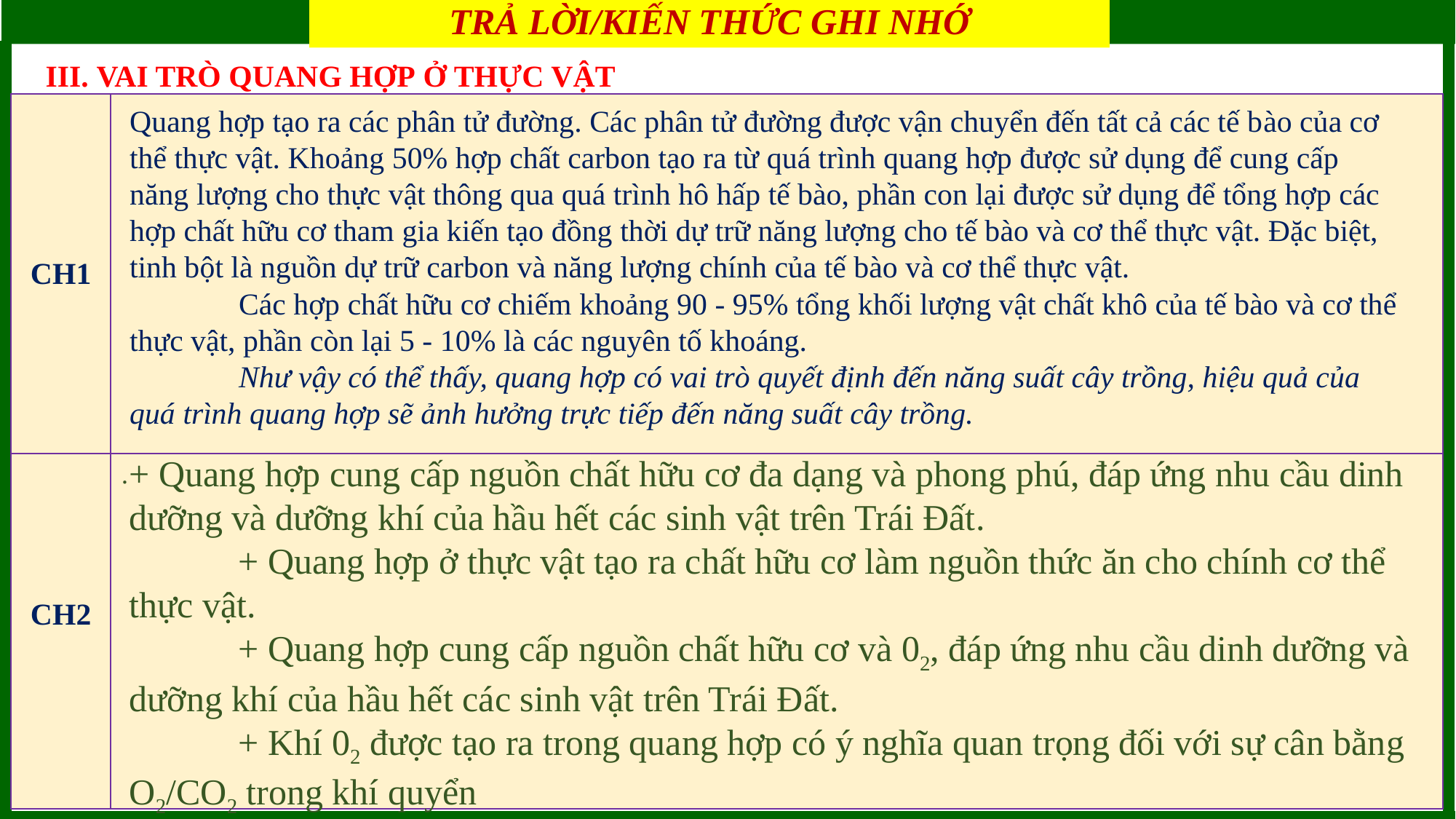

TRẢ LỜI/KIẾN THỨC GHI NHỚ
BÀI 4: QUANG HỢP Ở THỰC VẬT

III. VAI TRÒ QUANG HỢP Ở THỰC VẬT
| CH1 |  |
| --- | --- |
| CH2 | . |
Quang hợp tạo ra các phân tử đường. Các phân tử đường được vận chuyển đến tất cả các tế bào của cơ thể thực vật. Khoảng 50% hợp chất carbon tạo ra từ quá trình quang hợp được sử dụng để cung cấp năng lượng cho thực vật thông qua quá trình hô hấp tế bào, phần con lại được sử dụng để tổng hợp các hợp chất hữu cơ tham gia kiến tạo đồng thời dự trữ năng lượng cho tế bào và cơ thể thực vật. Đặc biệt, tinh bột là nguồn dự trữ carbon và năng lượng chính của tế bào và cơ thể thực vật.
	Các hợp chất hữu cơ chiếm khoảng 90 - 95% tổng khối lượng vật chất khô của tế bào và cơ thể thực vật, phần còn lại 5 - 10% là các nguyên tố khoáng.
	Như vậy có thể thấy, quang hợp có vai trò quyết định đến năng suất cây trồng, hiệu quả của quá trình quang hợp sẽ ảnh hưởng trực tiếp đến năng suất cây trồng.
+ Quang hợp cung cấp nguồn chất hữu cơ đa dạng và phong phú, đáp ứng nhu cầu dinh dưỡng và dưỡng khí của hầu hết các sinh vật trên Trái Đất.
	+ Quang hợp ở thực vật tạo ra chất hữu cơ làm nguồn thức ăn cho chính cơ thể thực vật.
	+ Quang hợp cung cấp nguồn chất hữu cơ và 02, đáp ứng nhu cầu dinh dưỡng và dưỡng khí của hầu hết các sinh vật trên Trái Đất.
	+ Khí 02 được tạo ra trong quang hợp có ý nghĩa quan trọng đối với sự cân bằng O2/CO2 trong khí quyển